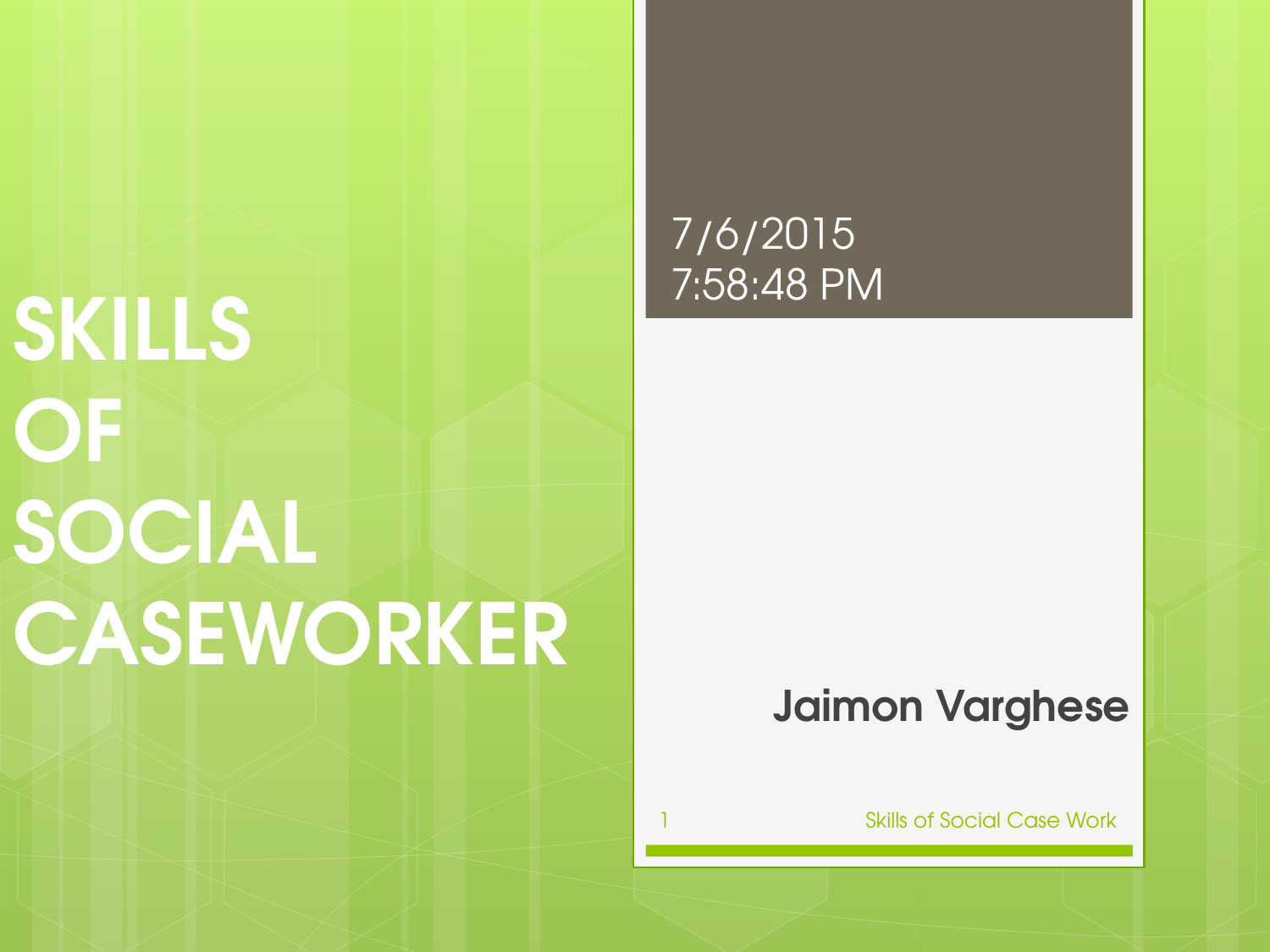

# SKILLS OF SOCIAL CASEWORKER
7/6/2015 7:58:48 PM

Jaimon Varghese
1
Skills of Social Case Work